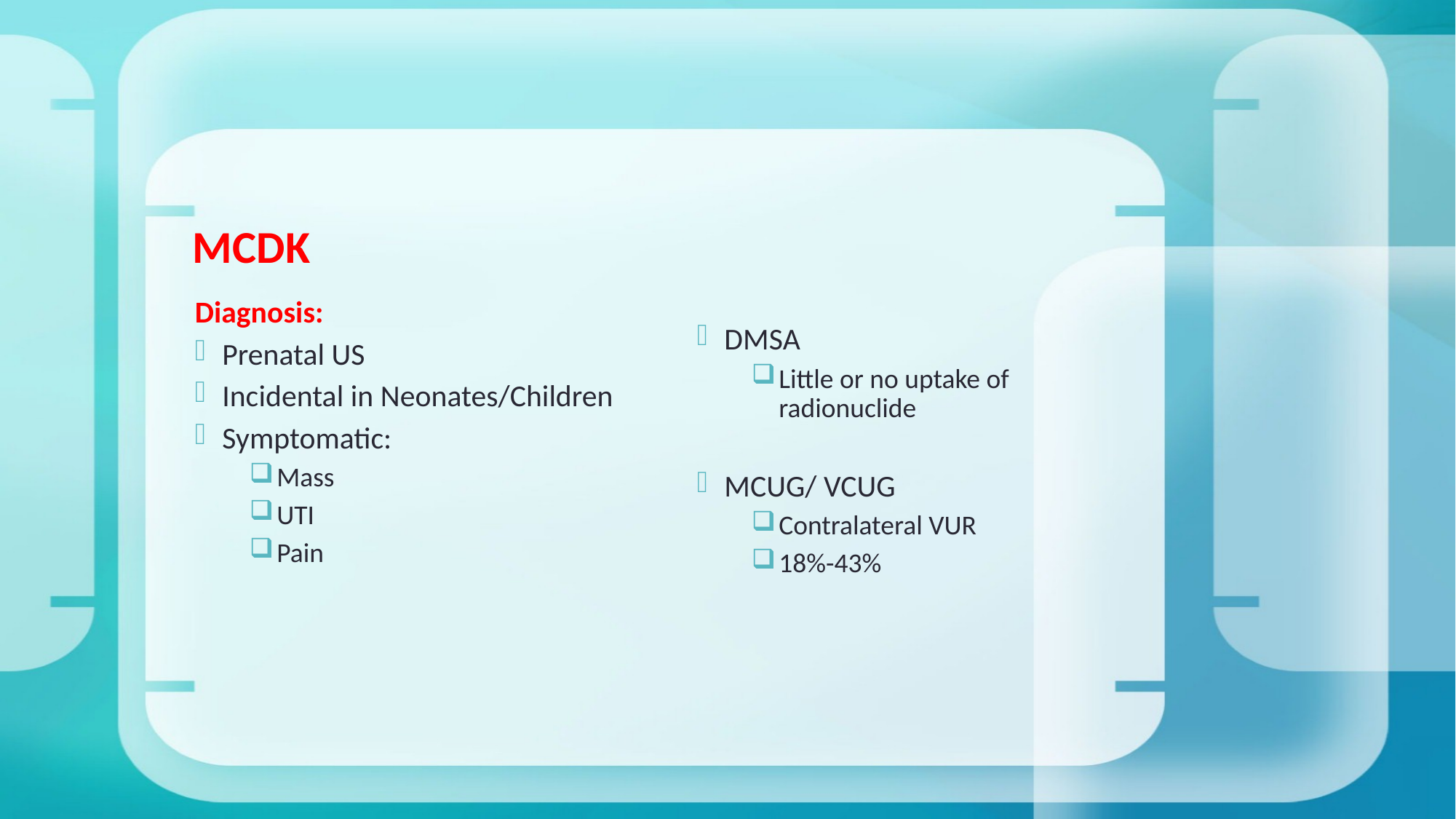

# MCDK
Diagnosis:
Prenatal US
Incidental in Neonates/Children
Symptomatic:
Mass
UTI
Pain
DMSA
Little or no uptake of radionuclide

MCUG/ VCUG
Contralateral VUR
18%-43%